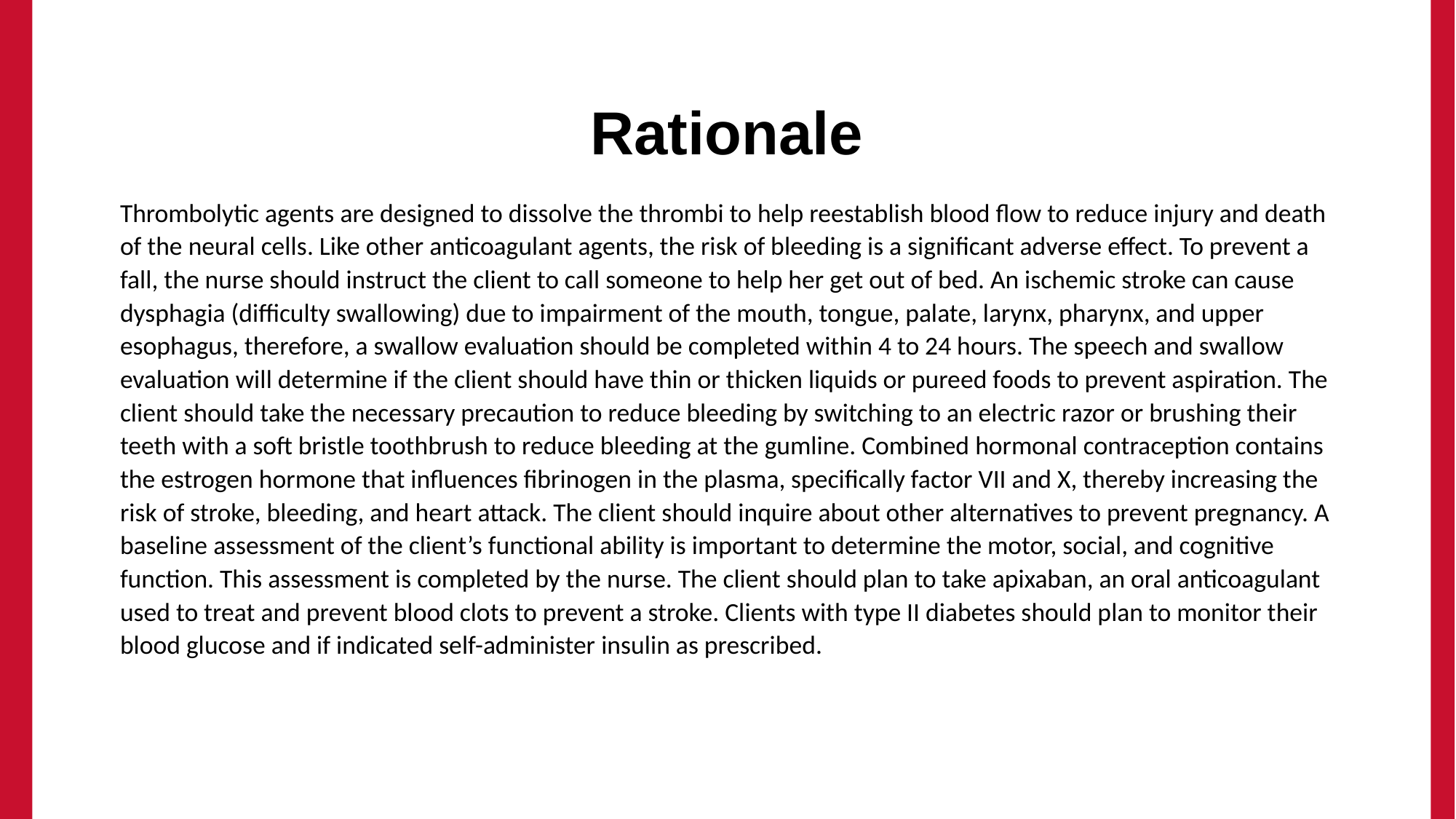

# Rationale
Thrombolytic agents are designed to dissolve the thrombi to help reestablish blood flow to reduce injury and death of the neural cells. Like other anticoagulant agents, the risk of bleeding is a significant adverse effect. To prevent a fall, the nurse should instruct the client to call someone to help her get out of bed. An ischemic stroke can cause dysphagia (difficulty swallowing) due to impairment of the mouth, tongue, palate, larynx, pharynx, and upper esophagus, therefore, a swallow evaluation should be completed within 4 to 24 hours. The speech and swallow evaluation will determine if the client should have thin or thicken liquids or pureed foods to prevent aspiration. The client should take the necessary precaution to reduce bleeding by switching to an electric razor or brushing their teeth with a soft bristle toothbrush to reduce bleeding at the gumline. Combined hormonal contraception contains the estrogen hormone that influences fibrinogen in the plasma, specifically factor VII and X, thereby increasing the risk of stroke, bleeding, and heart attack. The client should inquire about other alternatives to prevent pregnancy. A baseline assessment of the client’s functional ability is important to determine the motor, social, and cognitive function. This assessment is completed by the nurse. The client should plan to take apixaban, an oral anticoagulant used to treat and prevent blood clots to prevent a stroke. Clients with type II diabetes should plan to monitor their blood glucose and if indicated self-administer insulin as prescribed.